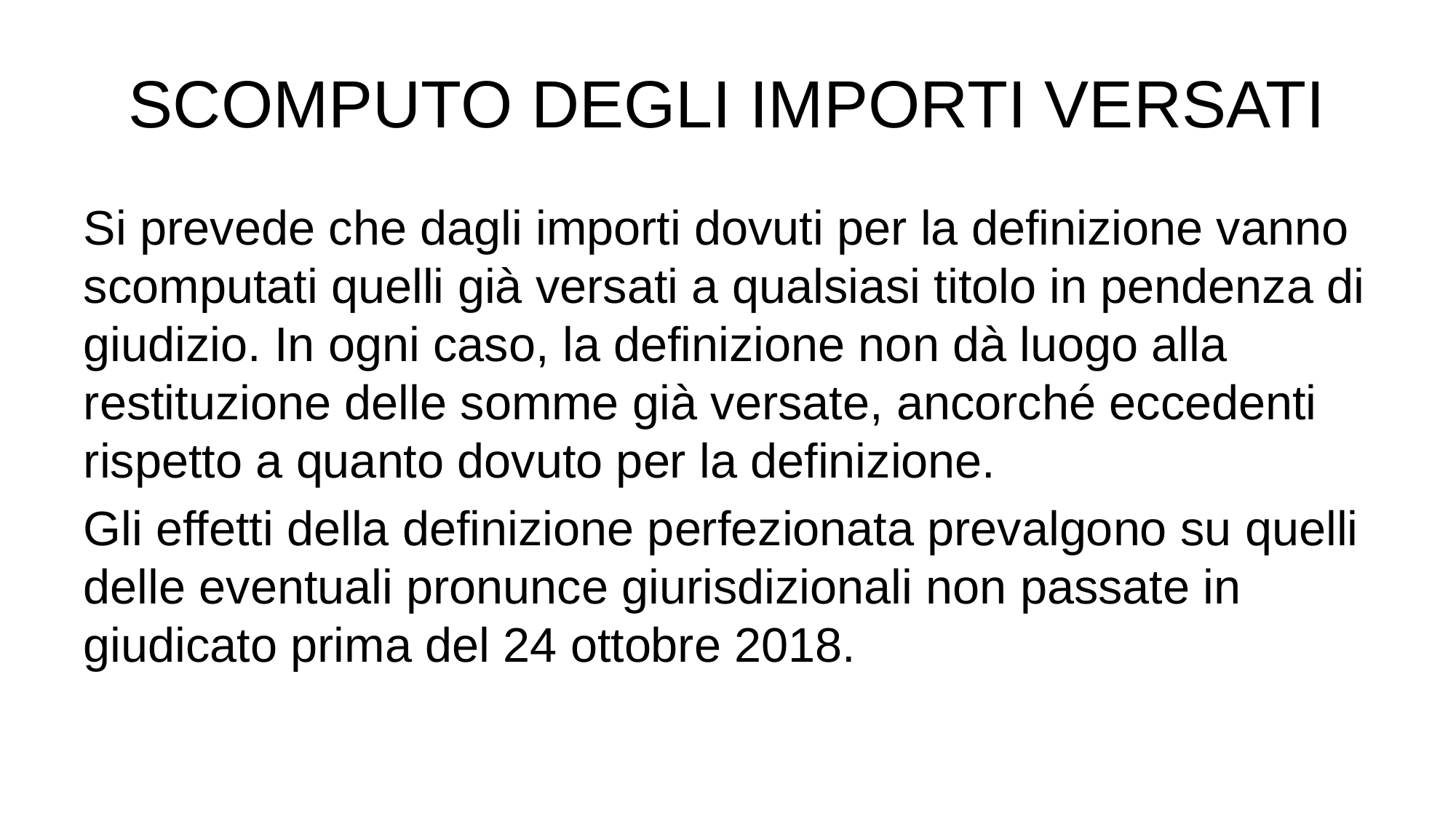

# SCOMPUTO DEGLI IMPORTI VERSATI
Si prevede che dagli importi dovuti per la definizione vanno scomputati quelli già versati a qualsiasi titolo in pendenza di giudizio. In ogni caso, la definizione non dà luogo alla restituzione delle somme già versate, ancorché eccedenti rispetto a quanto dovuto per la definizione.
Gli effetti della definizione perfezionata prevalgono su quelli delle eventuali pronunce giurisdizionali non passate in giudicato prima del 24 ottobre 2018.